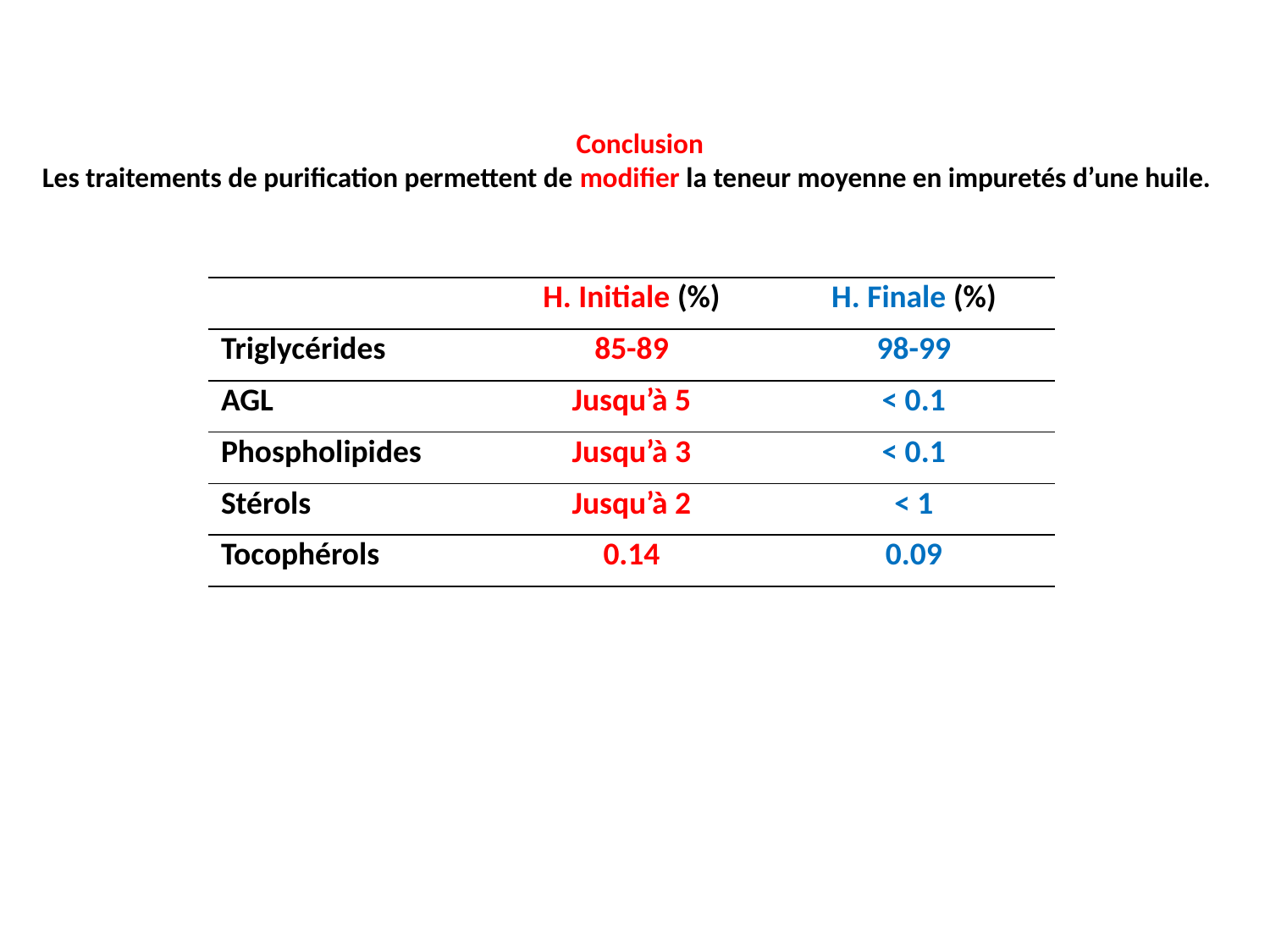

Conclusion
Les traitements de purification permettent de modifier la teneur moyenne en impuretés d’une huile.
|  | H. Initiale (%) | H. Finale (%) |
| --- | --- | --- |
| Triglycérides | 85-89 | 98-99 |
| AGL | Jusqu’à 5 | < 0.1 |
| Phospholipides | Jusqu’à 3 | < 0.1 |
| Stérols | Jusqu’à 2 | < 1 |
| Tocophérols | 0.14 | 0.09 |